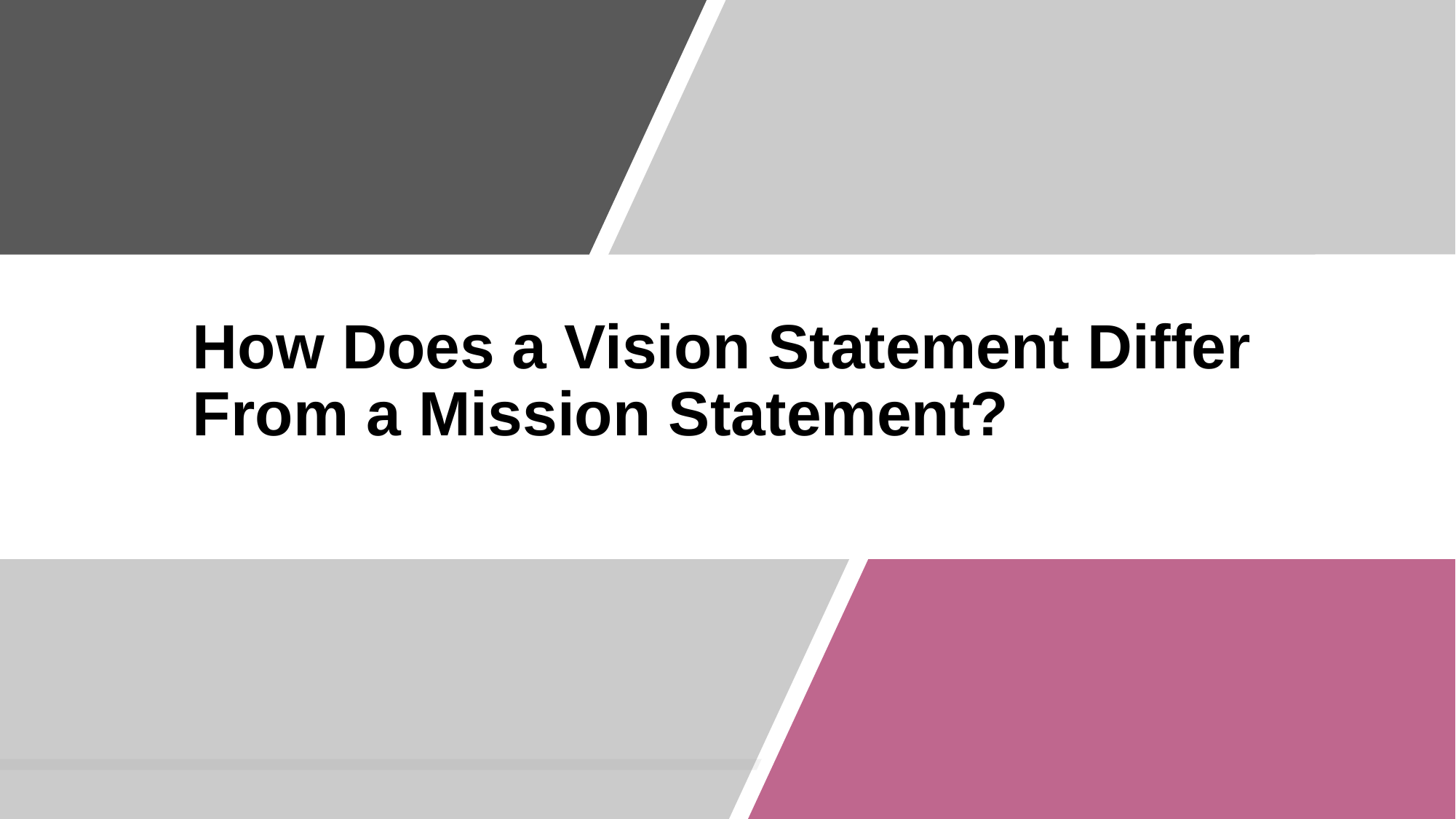

# How Does a Vision Statement Differ From a Mission Statement?